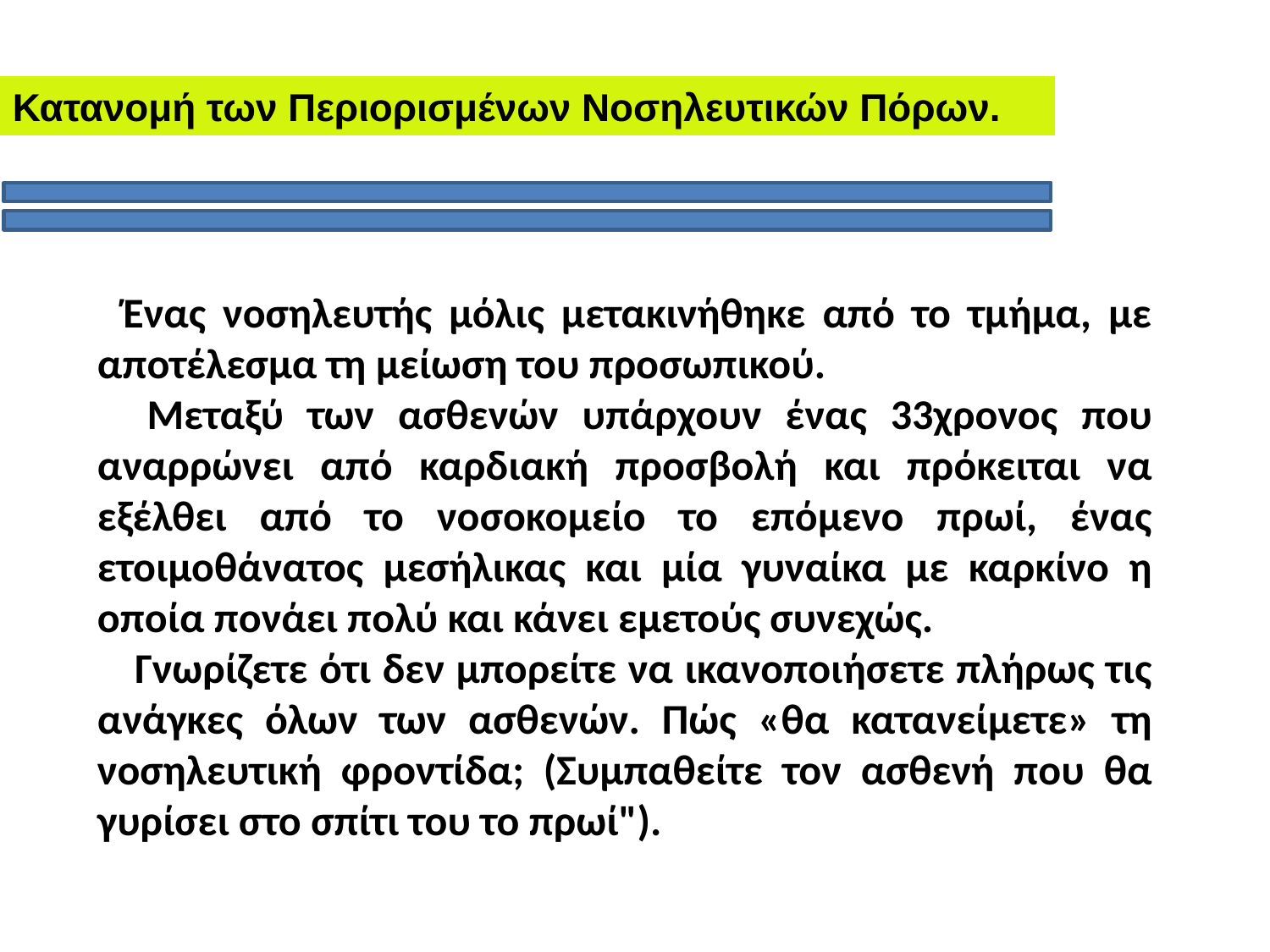

Κατανομή των Περιορισμένων Νοσηλευτικών Πόρων.
Ένας νοσηλευτής μόλις μετακινήθηκε από το τμήμα, με αποτέλεσμα τη μείωση του προσωπικού.
 Μεταξύ των ασθενών υπάρχουν ένας 33χρονος που αναρρώνει από καρδιακή προσβολή και πρόκειται να εξέλθει από το νοσοκομείο το επόμενο πρωί, ένας ετοιμοθάνατος μεσήλικας και μία γυναίκα με καρκίνο η οποία πονάει πολύ και κάνει εμετούς συνεχώς.
 Γνωρίζετε ότι δεν μπορείτε να ικανοποιήσετε πλήρως τις ανάγκες όλων των ασθενών. Πώς «θα κατανείμετε» τη νοσηλευτική φροντίδα; (Συμπαθείτε τον ασθενή που θα γυρίσει στο σπίτι του το πρωί").